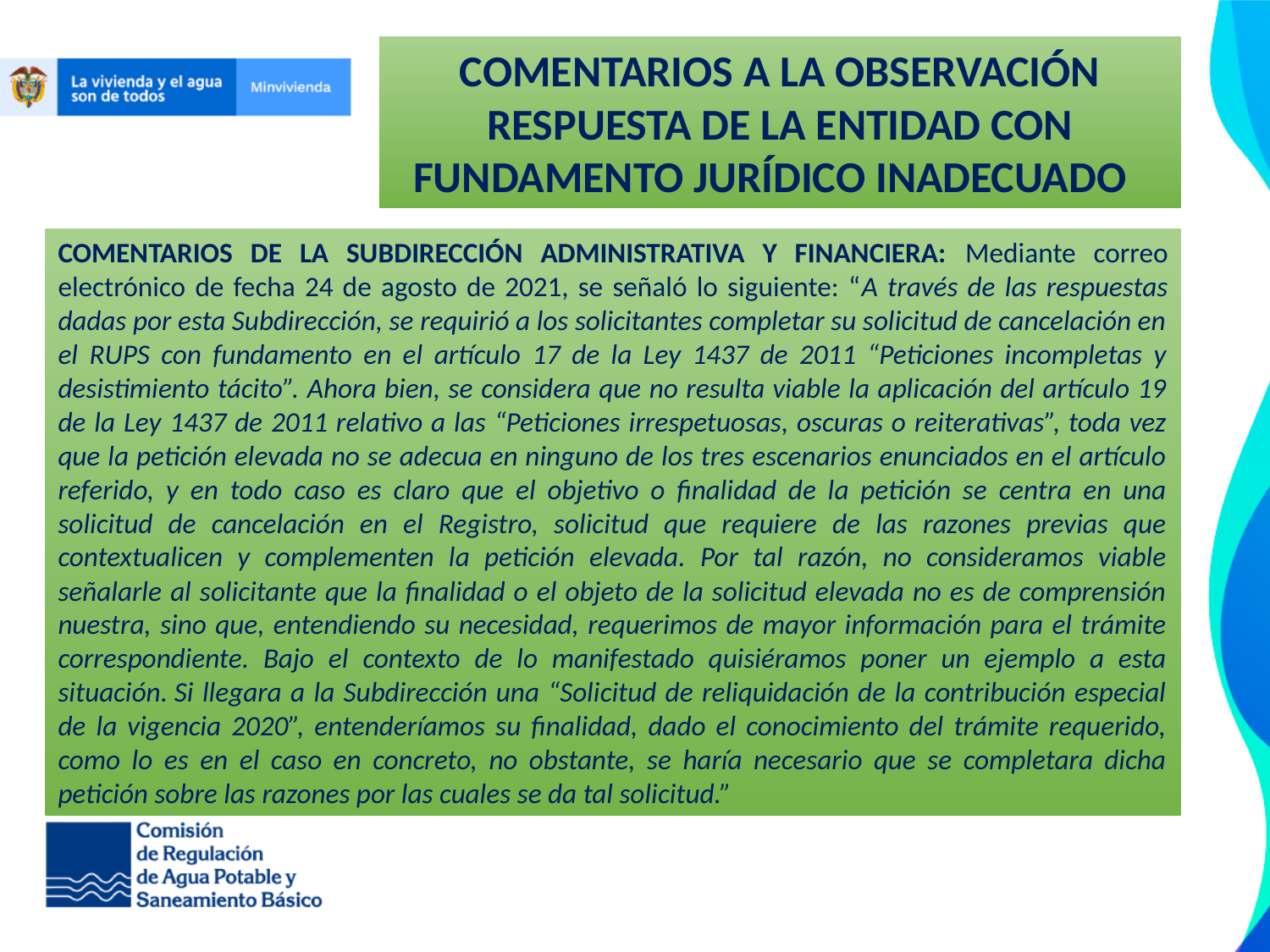

COMENTARIOS A LA OBSERVACIÓN
RESPUESTA DE LA ENTIDAD CON FUNDAMENTO JURÍDICO INADECUADO
COMENTARIOS DE LA SUBDIRECCIÓN ADMINISTRATIVA Y FINANCIERA: Mediante correo electrónico de fecha 24 de agosto de 2021, se señaló lo siguiente: “A través de las respuestas dadas por esta Subdirección, se requirió a los solicitantes completar su solicitud de cancelación en el RUPS con fundamento en el artículo 17 de la Ley 1437 de 2011 “Peticiones incompletas y desistimiento tácito”. Ahora bien, se considera que no resulta viable la aplicación del artículo 19 de la Ley 1437 de 2011 relativo a las “Peticiones irrespetuosas, oscuras o reiterativas”, toda vez que la petición elevada no se adecua en ninguno de los tres escenarios enunciados en el artículo referido, y en todo caso es claro que el objetivo o finalidad de la petición se centra en una solicitud de cancelación en el Registro, solicitud que requiere de las razones previas que contextualicen y complementen la petición elevada. Por tal razón, no consideramos viable señalarle al solicitante que la finalidad o el objeto de la solicitud elevada no es de comprensión nuestra, sino que, entendiendo su necesidad, requerimos de mayor información para el trámite correspondiente. Bajo el contexto de lo manifestado quisiéramos poner un ejemplo a esta situación. Si llegara a la Subdirección una “Solicitud de reliquidación de la contribución especial de la vigencia 2020”, entenderíamos su finalidad, dado el conocimiento del trámite requerido, como lo es en el caso en concreto, no obstante, se haría necesario que se completara dicha petición sobre las razones por las cuales se da tal solicitud.”